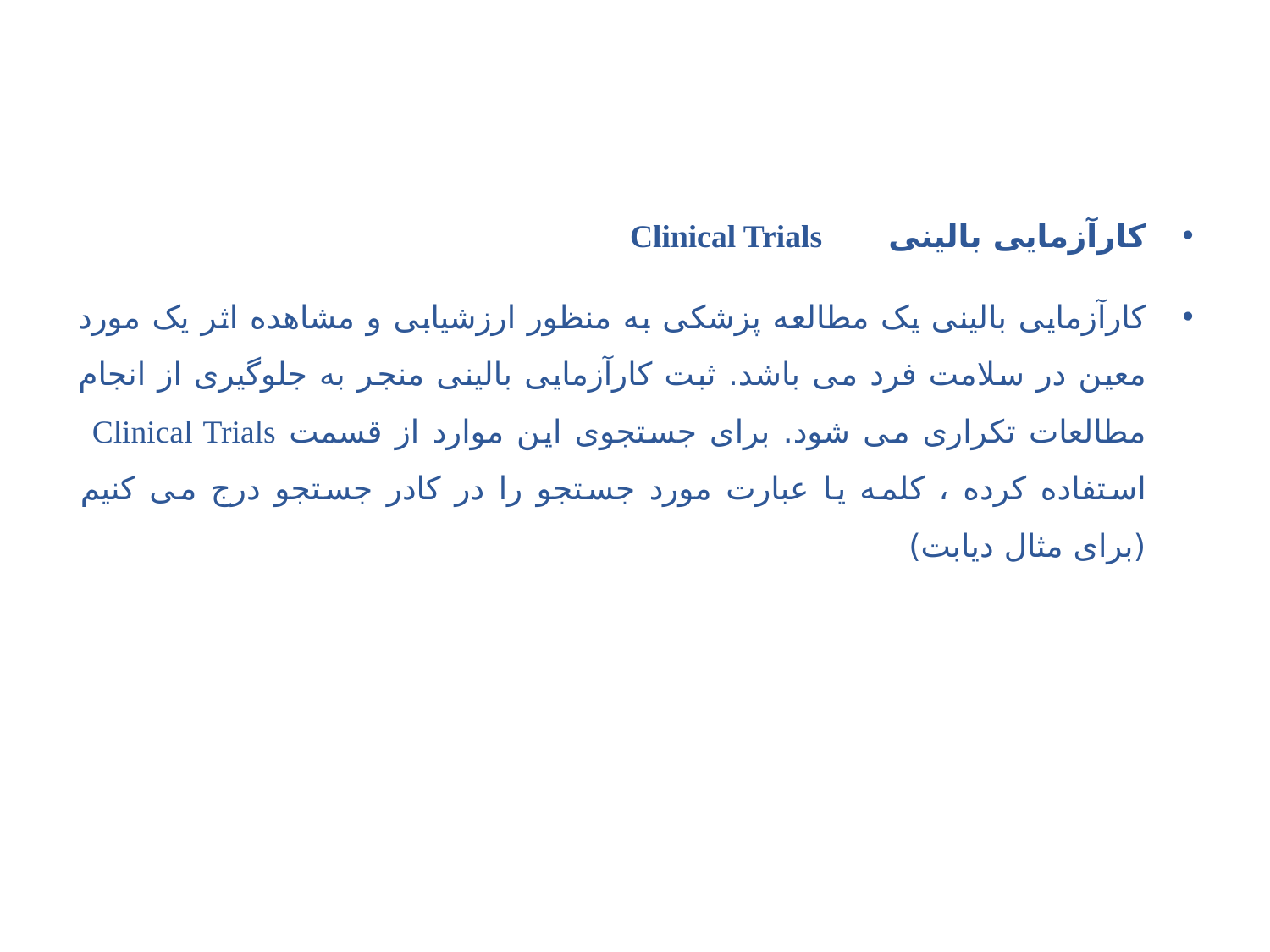

کارآزمایی بالینی      Clinical Trials
کارآزمایی بالینی یک مطالعه پزشکی به منظور ارزشیابی و مشاهده اثر یک مورد معین در سلامت فرد می باشد. ثبت کارآزمایی بالینی منجر به جلوگیری از انجام مطالعات تکراری می شود. برای جستجوی این موارد از قسمت Clinical Trials  استفاده کرده ، کلمه یا عبارت مورد جستجو را در کادر جستجو درج می کنیم (برای مثال دیابت)